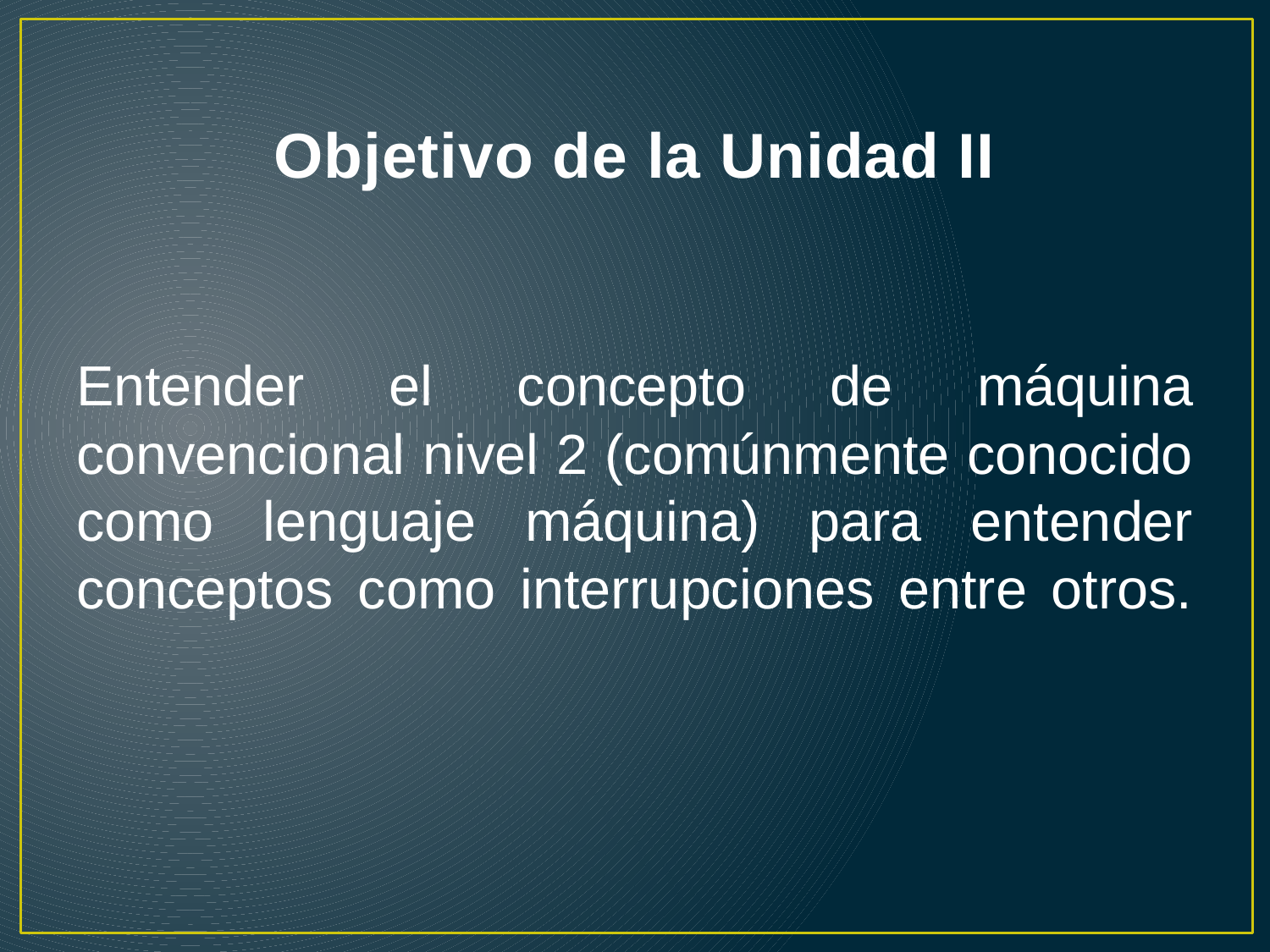

# Objetivo de la Unidad II

Entender el concepto de máquina convencional nivel 2 (comúnmente conocido como lenguaje máquina) para entender conceptos como interrupciones entre otros.